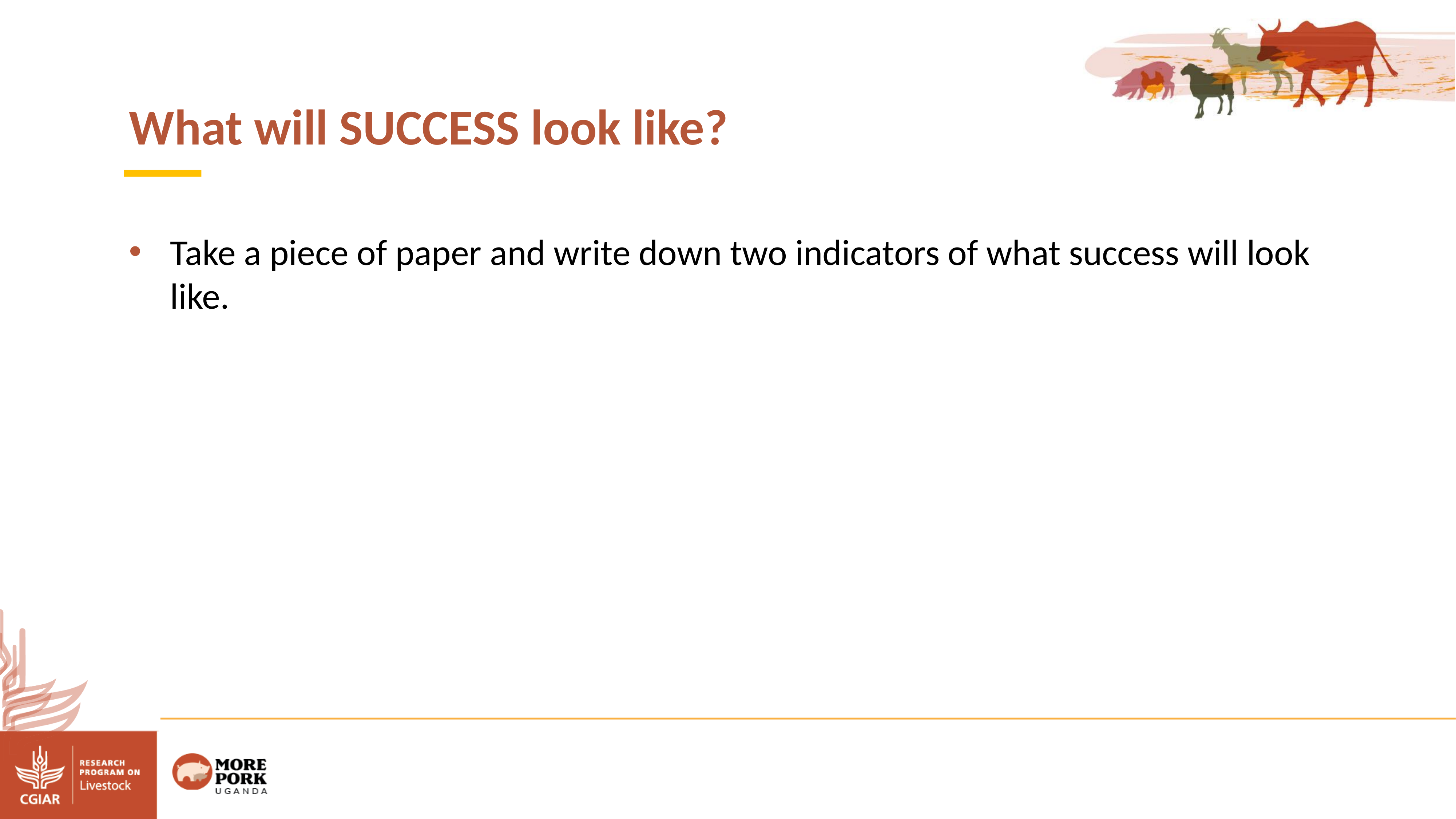

What will SUCCESS look like?
Take a piece of paper and write down two indicators of what success will look like.